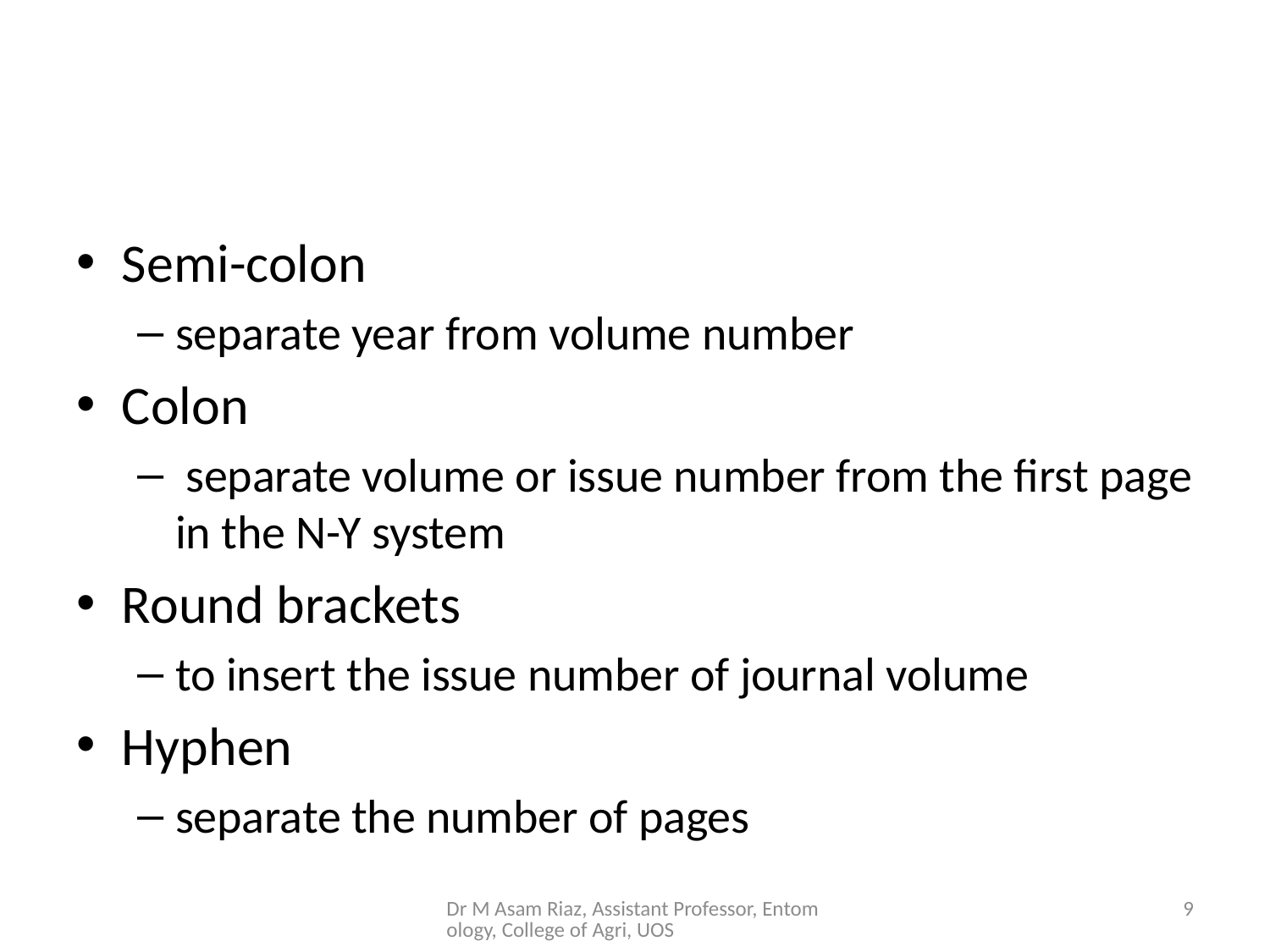

#
Semi-colon
separate year from volume number
Colon
 separate volume or issue number from the first page in the N-Y system
Round brackets
to insert the issue number of journal volume
Hyphen
separate the number of pages
Dr M Asam Riaz, Assistant Professor, Entomology, College of Agri, UOS
9